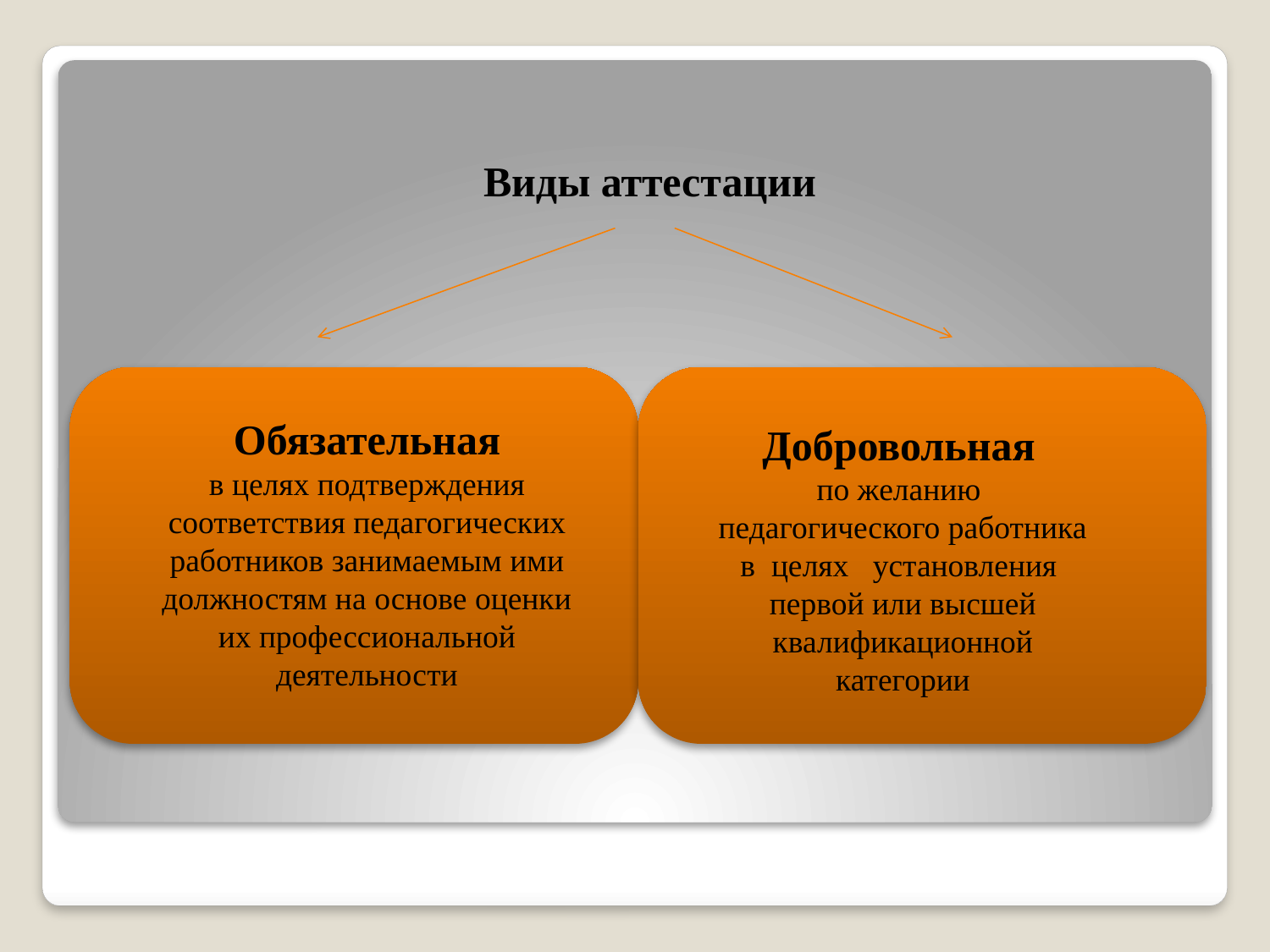

Виды аттестации

Обязательная
в целях подтверждения соответствия педагогических работников занимаемым ими должностям на основе оценки их профессиональной деятельности
Добровольная
по желанию
педагогического работника в  целях   установления
первой или высшей квалификационной категории
#